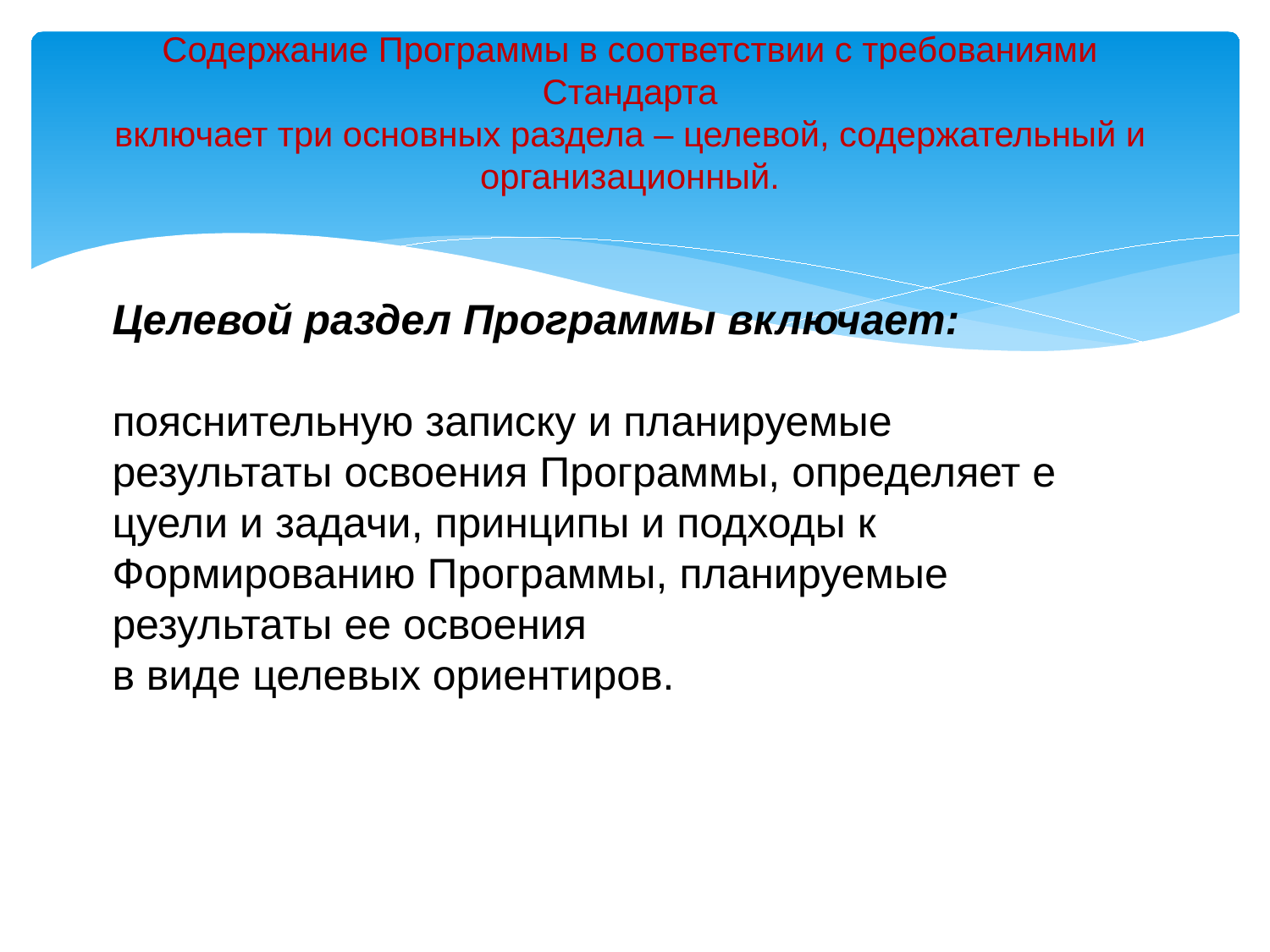

# Содержание Программы в соответствии с требованиями Стандарта включает три основных раздела – целевой, содержательный и организационный.
Целевой раздел Программы включает:

пояснительную записку и планируемые   результаты освоения Программы, определяет е цуели и задачи, принципы и подходы к
Формированию Программы, планируемые результаты ее освоения
в виде целевых ориентиров.